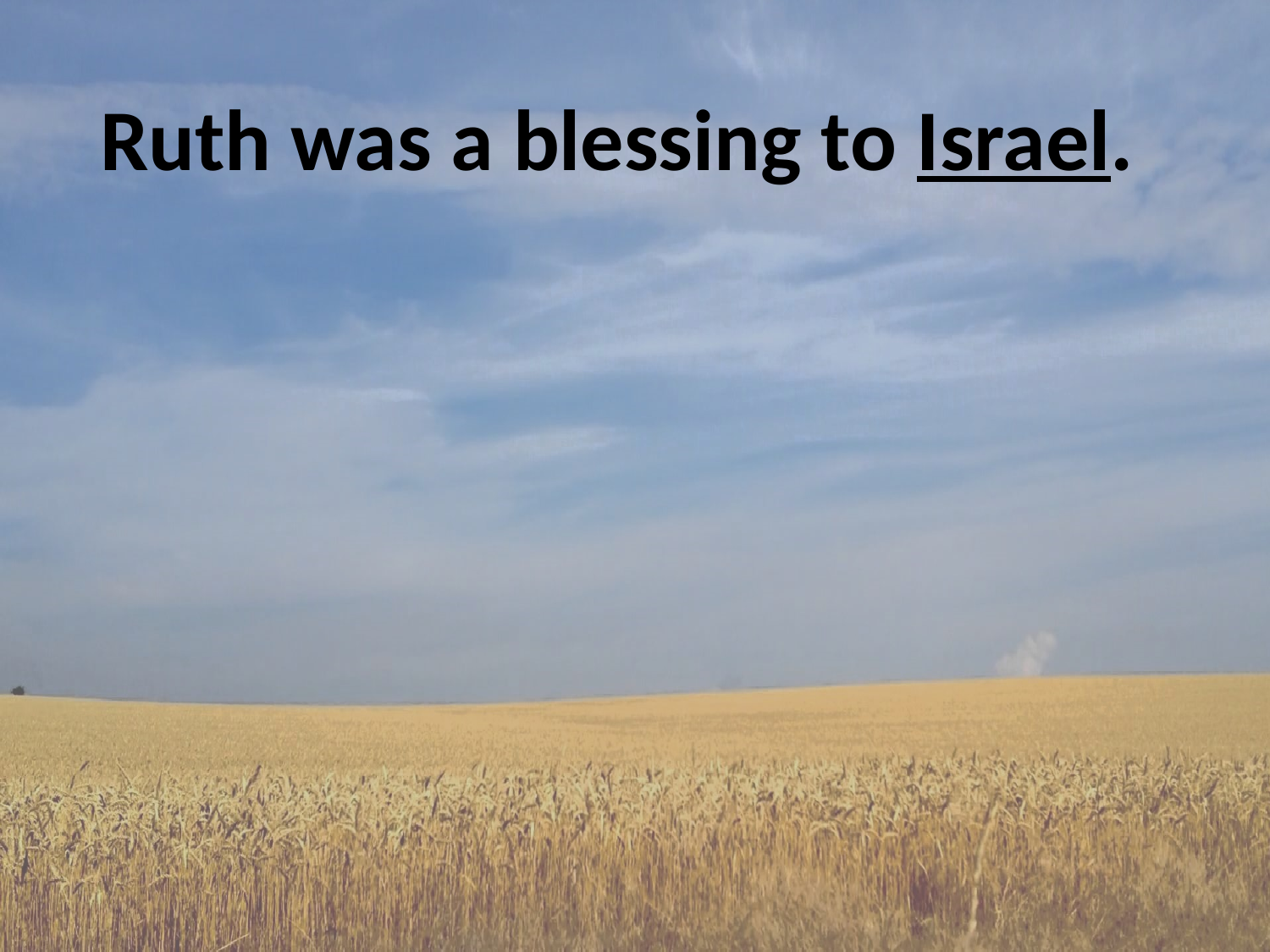

# Ruth was a blessing to Israel.